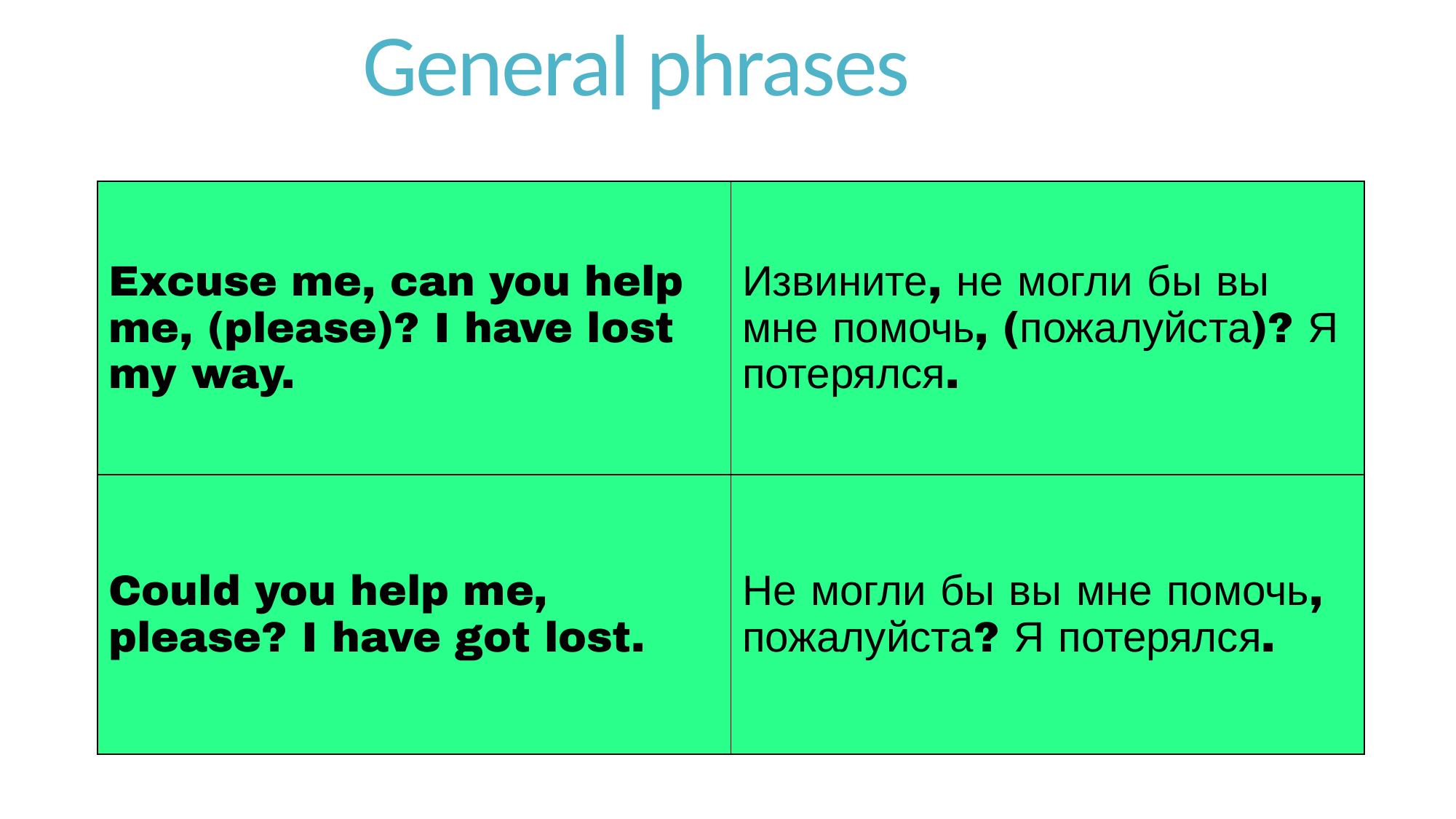

# General phrases
| Excuse me, can you help me, (please)? I have lost my way. | Извините, не могли бы вы мне помочь, (пожалуйста)? Я потерялся. |
| --- | --- |
| Could you help me, please? I have got lost. | Не могли бы вы мне помочь, пожалуйста? Я потерялся. |